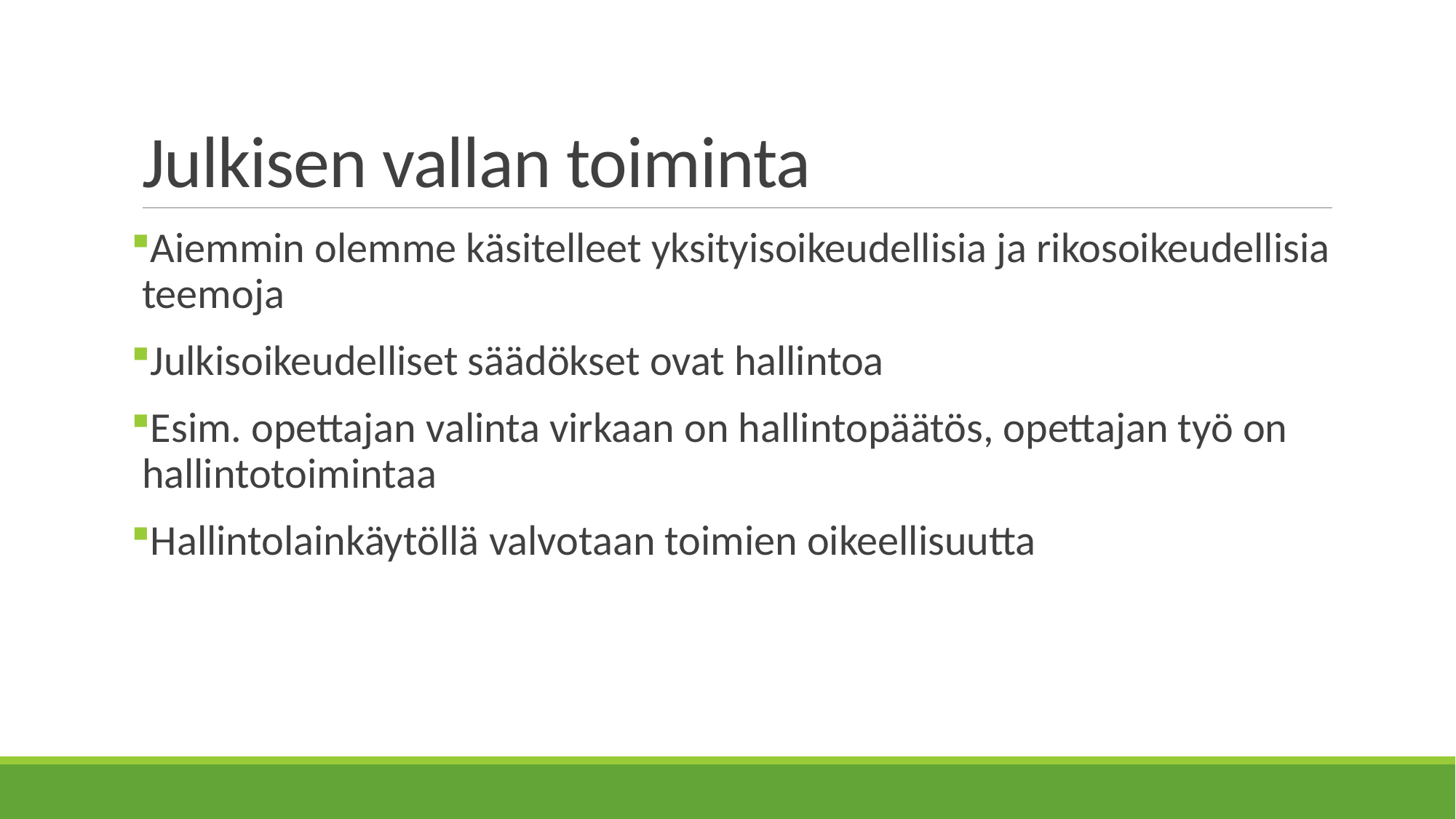

# Julkisen vallan toiminta
Aiemmin olemme käsitelleet yksityisoikeudellisia ja rikosoikeudellisia teemoja
Julkisoikeudelliset säädökset ovat hallintoa
Esim. opettajan valinta virkaan on hallintopäätös, opettajan työ on hallintotoimintaa
Hallintolainkäytöllä valvotaan toimien oikeellisuutta